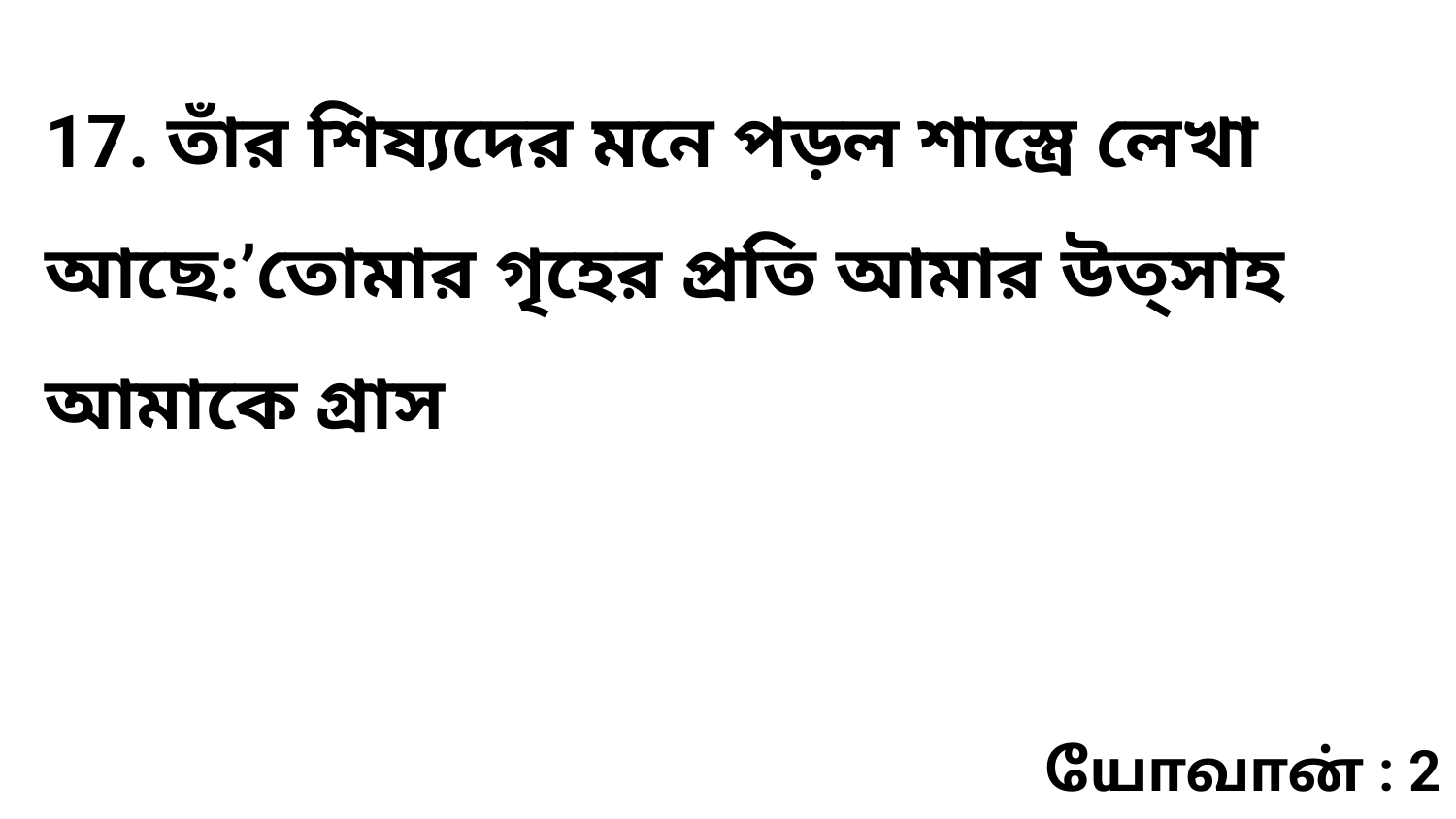

17. তাঁর শিষ্যদের মনে পড়ল শাস্ত্রে লেখা আছে:’তোমার গৃহের প্রতি আমার উত্‌সাহ আমাকে গ্রাস
யோவான் : 2